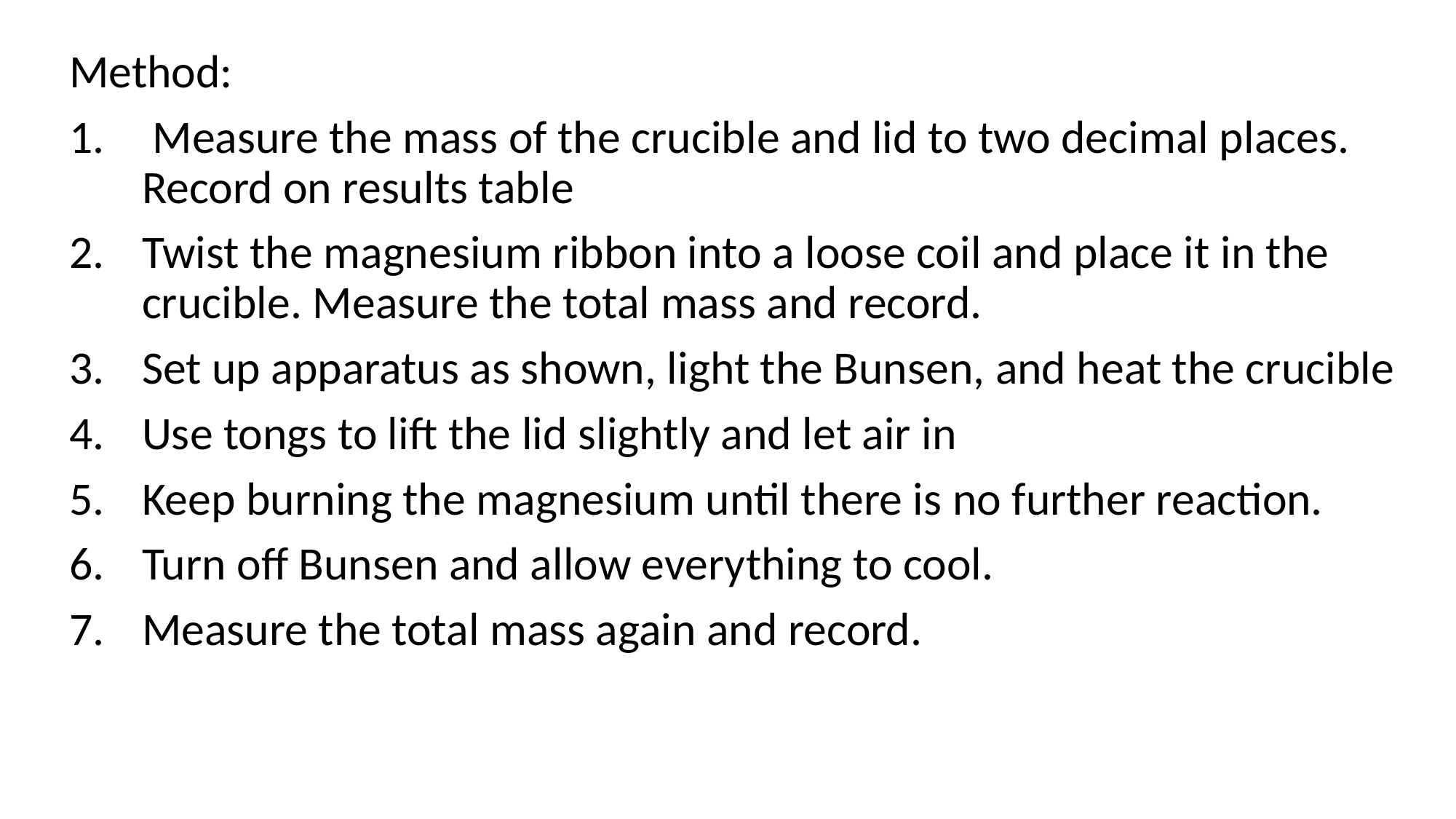

Method:
 Measure the mass of the crucible and lid to two decimal places. Record on results table
Twist the magnesium ribbon into a loose coil and place it in the crucible. Measure the total mass and record.
Set up apparatus as shown, light the Bunsen, and heat the crucible
Use tongs to lift the lid slightly and let air in
Keep burning the magnesium until there is no further reaction.
Turn off Bunsen and allow everything to cool.
Measure the total mass again and record.